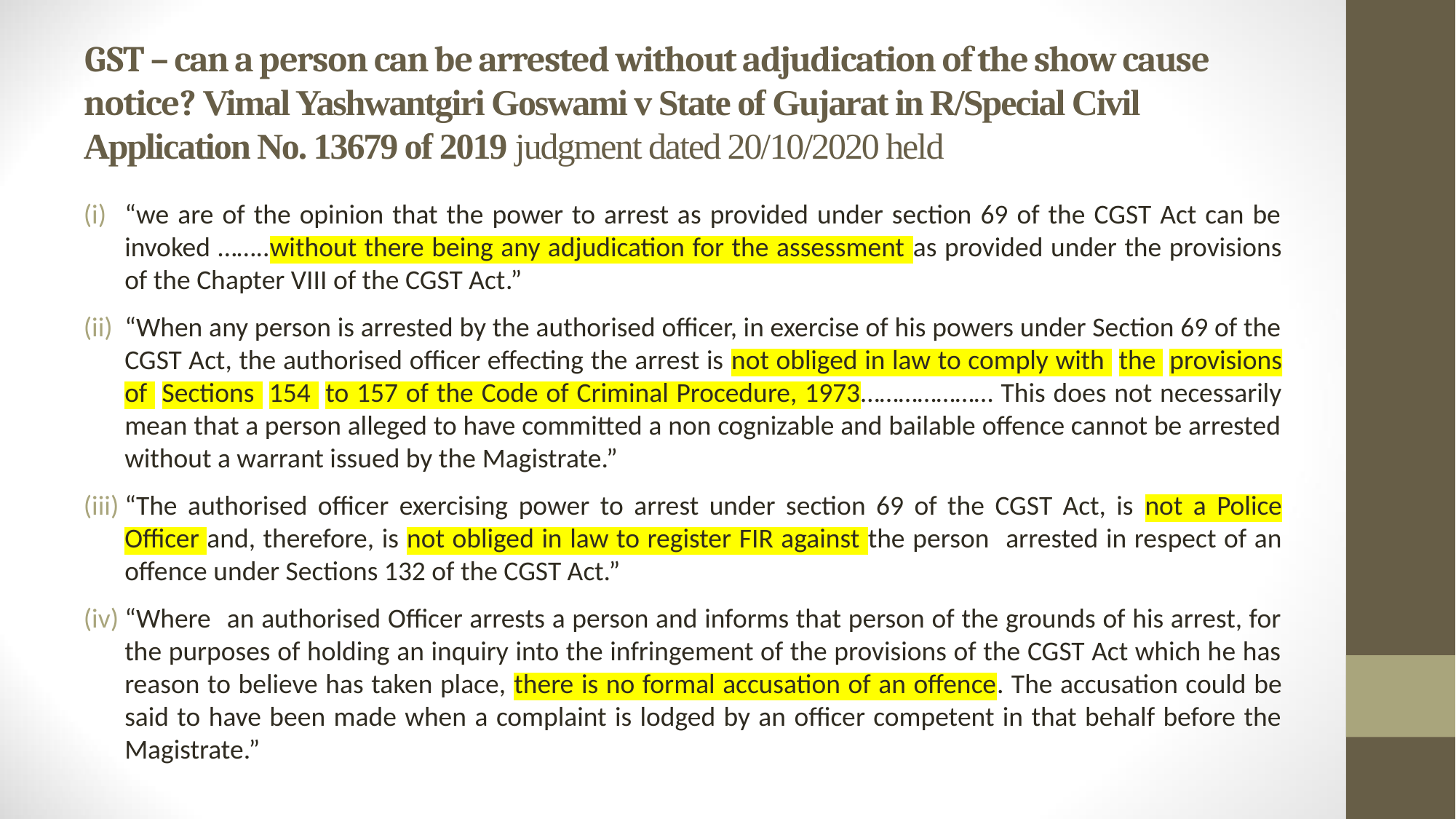

# GST – can a person can be arrested without adjudication of the show cause notice? Vimal Yashwantgiri Goswami v State of Gujarat in R/Special Civil Application No. 13679 of 2019 judgment dated 20/10/2020 held
“we are of the opinion that the power to arrest as provided under section 69 of the CGST Act can be invoked ……..without there being any adjudication for the assessment as provided under the provisions of the Chapter VIII of the CGST Act.”
“When any person is arrested by the authorised officer, in exercise of his powers under Section 69 of the CGST Act, the authorised officer effecting the arrest is not obliged in law to comply with the provisions of Sections 154 to 157 of the Code of Criminal Procedure, 1973………………… This does not necessarily mean that a person alleged to have committed a non cognizable and bailable offence cannot be arrested without a warrant issued by the Magistrate.”
“The authorised officer exercising power to arrest under section 69 of the CGST Act, is not a Police Officer and, therefore, is not obliged in law to register FIR against the person arrested in respect of an offence under Sections 132 of the CGST Act.”
“Where an authorised Officer arrests a person and informs that person of the grounds of his arrest, for the purposes of holding an inquiry into the infringement of the provisions of the CGST Act which he has reason to believe has taken place, there is no formal accusation of an offence. The accusation could be said to have been made when a complaint is lodged by an officer competent in that behalf before the Magistrate.”